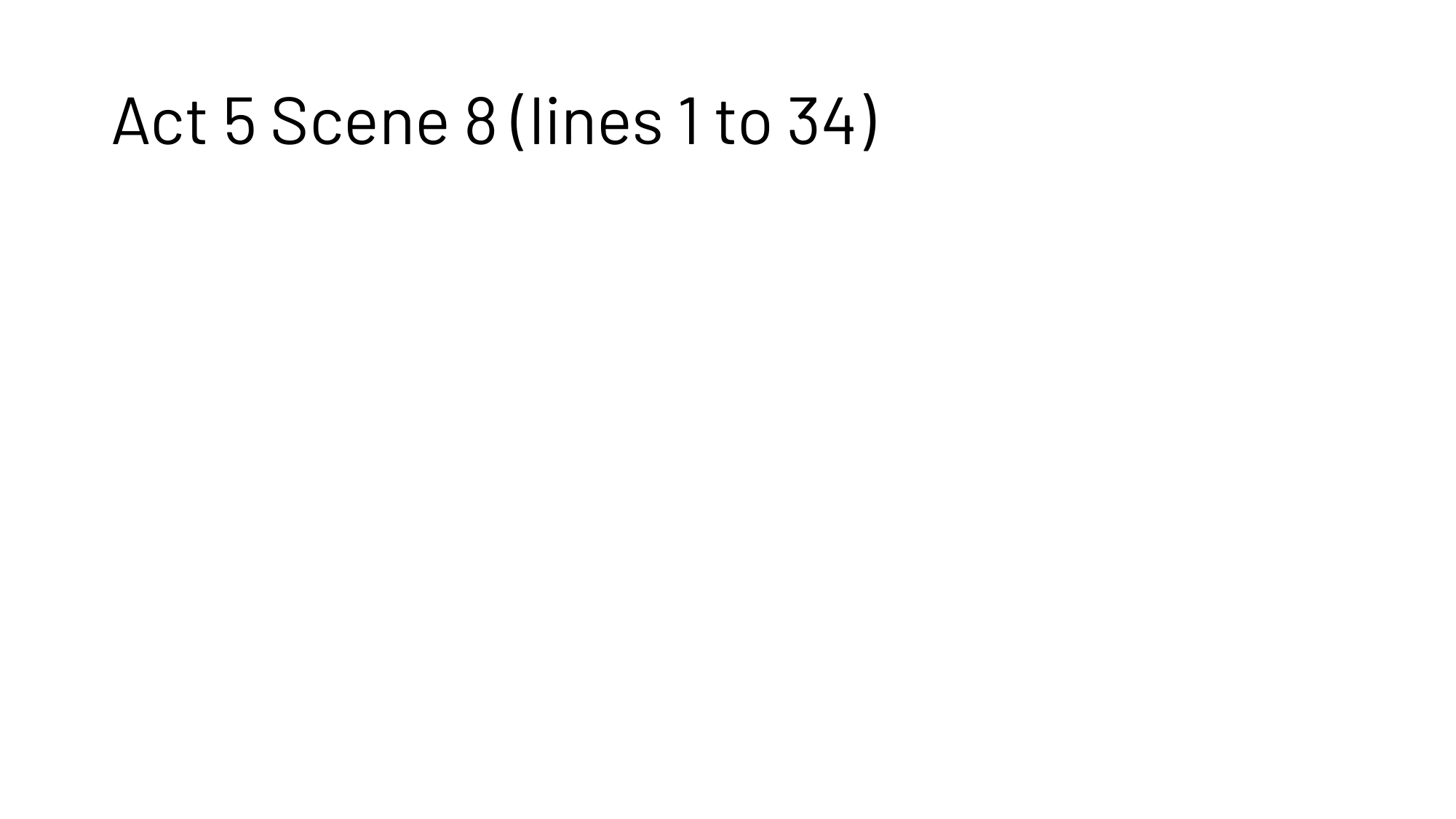

# Act 5 Scene 8 (lines 1 to 34)